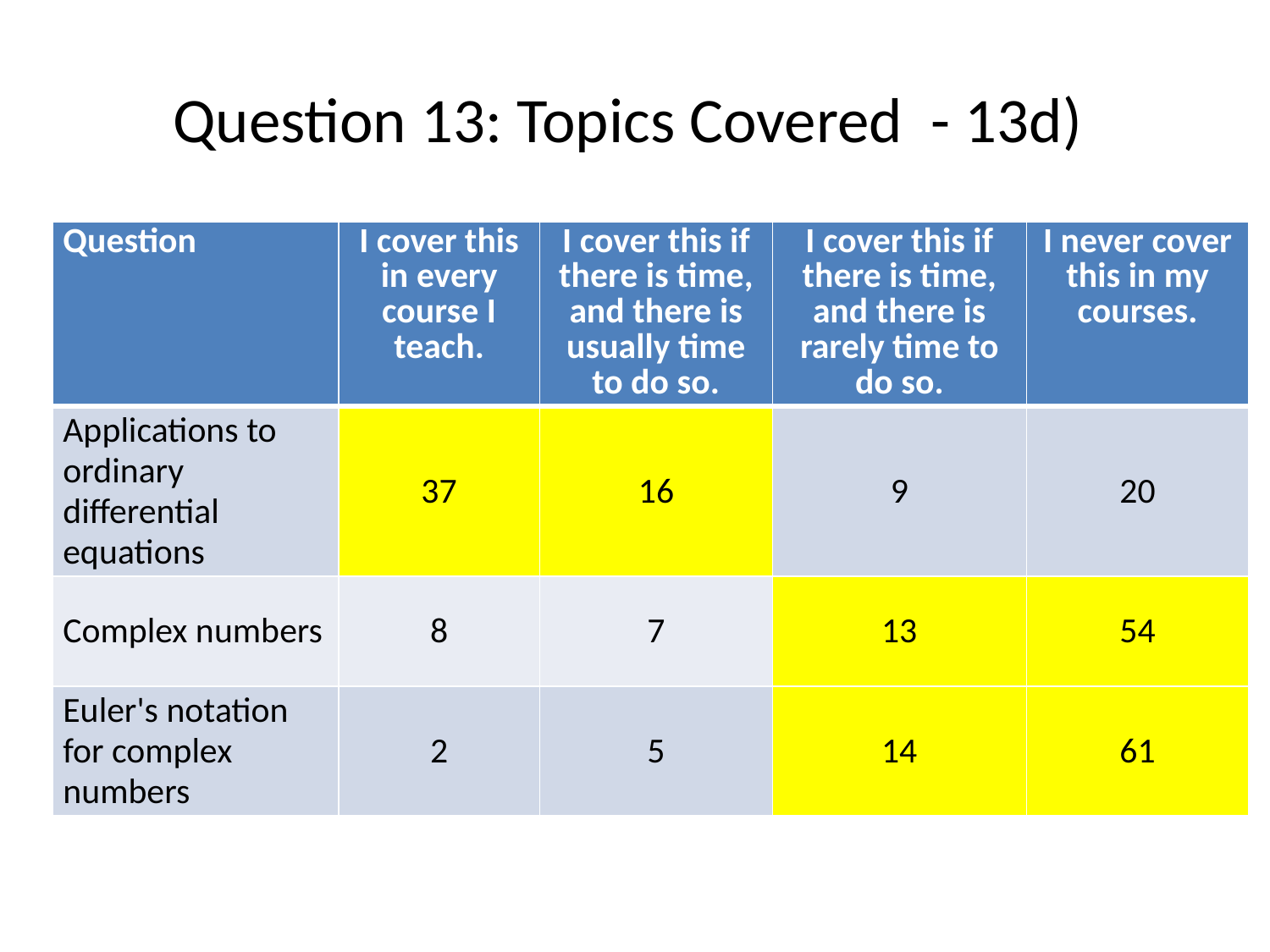

# Question 13: Topics Covered  - 13d)
| Question | I cover this in every course I teach. | I cover this if there is time, and there is usually time to do so. | I cover this if there is time, and there is rarely time to do so. | I never cover this in my courses. |
| --- | --- | --- | --- | --- |
| Applications to ordinary differential equations | 37 | 16 | 9 | 20 |
| Complex numbers | 8 | 7 | 13 | 54 |
| Euler's notation for complex numbers | 2 | 5 | 14 | 61 |